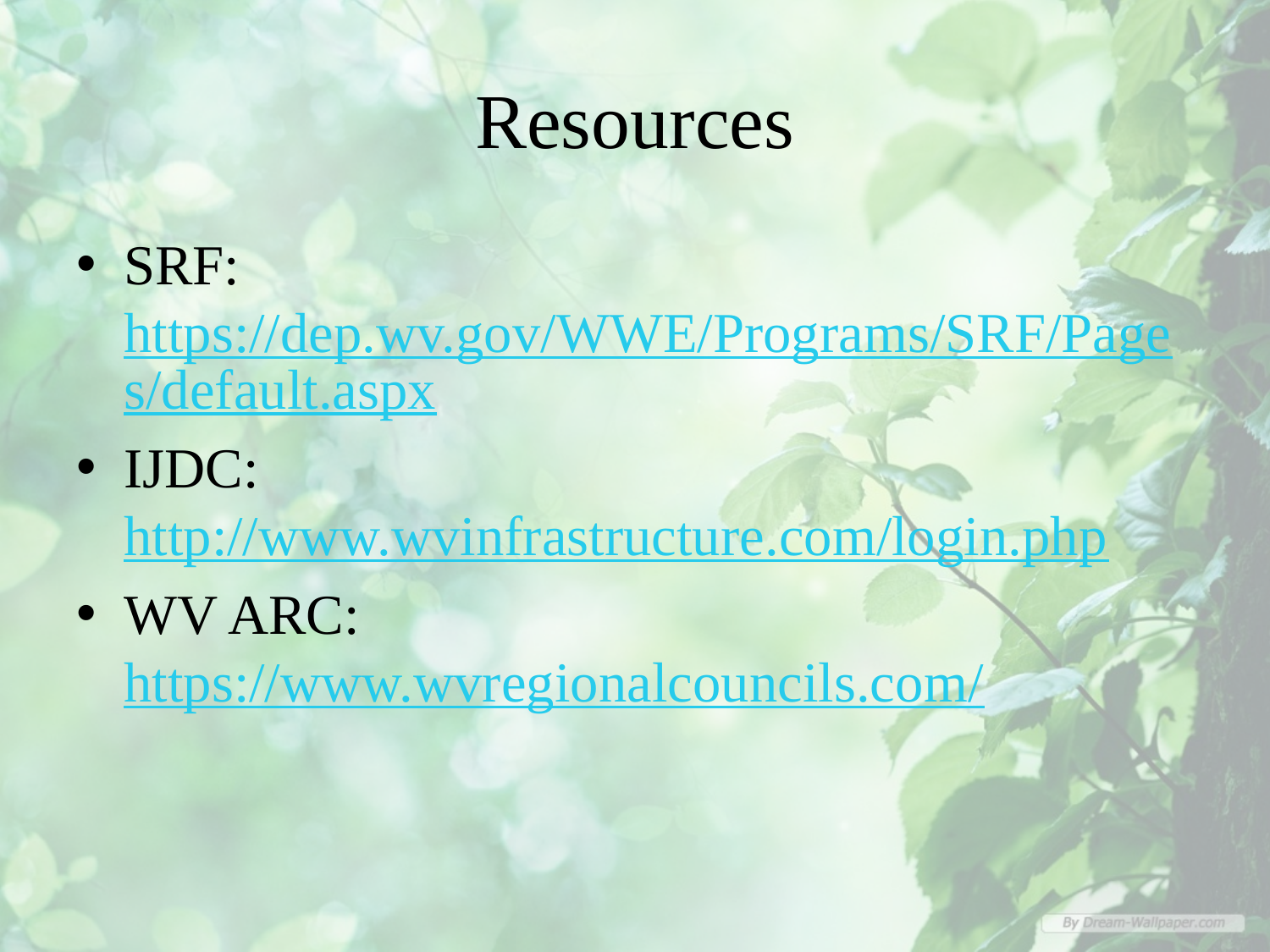

# Resources
SRF: https://dep.wv.gov/WWE/Programs/SRF/Pages/default.aspx
IJDC: http://www.wvinfrastructure.com/login.php
WV ARC: https://www.wvregionalcouncils.com/